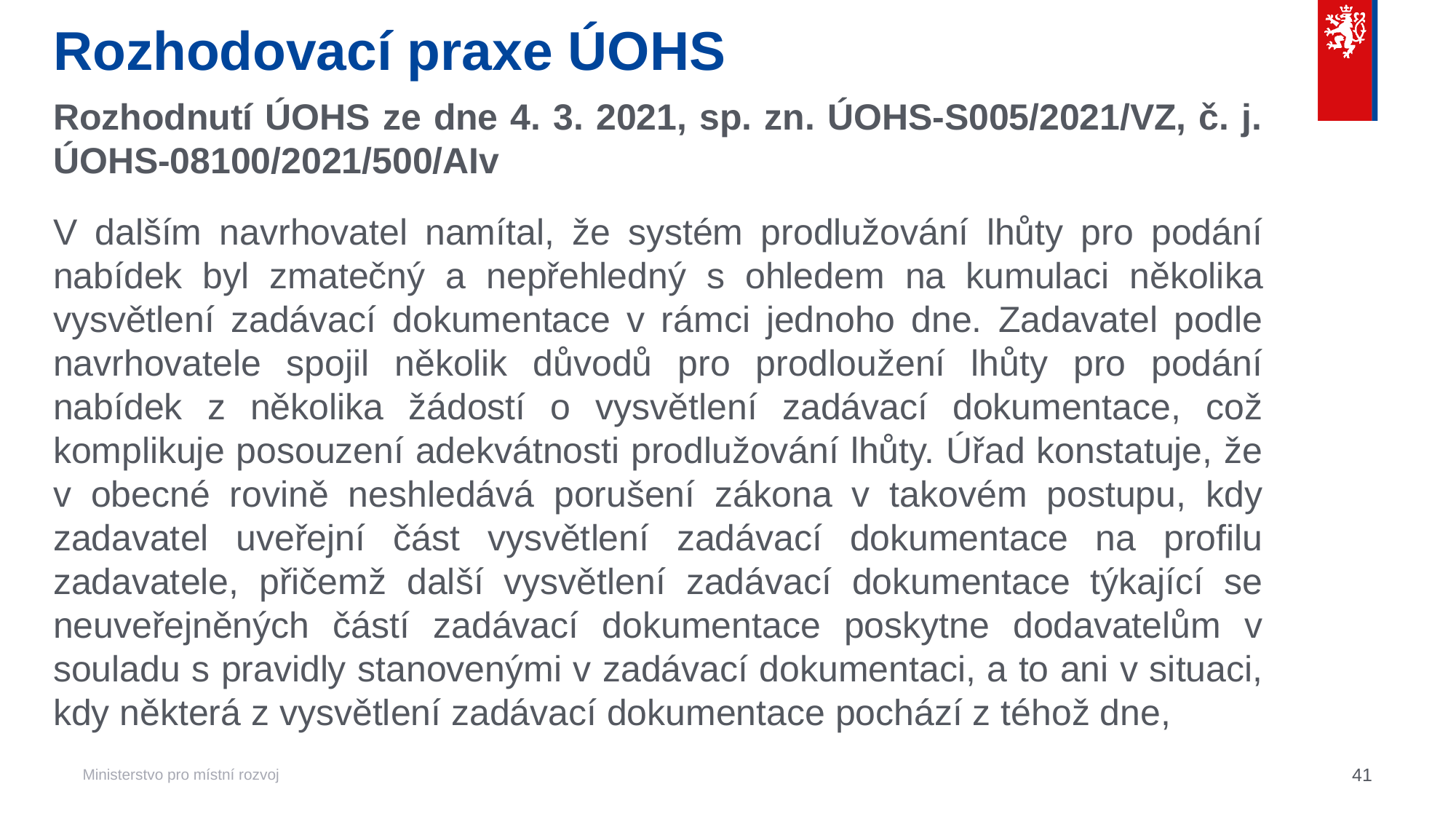

# Rozhodovací praxe ÚOHS
Rozhodnutí ÚOHS ze dne 4. 3. 2021, sp. zn. ÚOHS-S005/2021/VZ, č. j. ÚOHS-08100/2021/500/AIv
V dalším navrhovatel namítal, že systém prodlužování lhůty pro podání nabídek byl zmatečný a nepřehledný s ohledem na kumulaci několika vysvětlení zadávací dokumentace v rámci jednoho dne. Zadavatel podle navrhovatele spojil několik důvodů pro prodloužení lhůty pro podání nabídek z několika žádostí o vysvětlení zadávací dokumentace, což komplikuje posouzení adekvátnosti prodlužování lhůty. Úřad konstatuje, že v obecné rovině neshledává porušení zákona v takovém postupu, kdy zadavatel uveřejní část vysvětlení zadávací dokumentace na profilu zadavatele, přičemž další vysvětlení zadávací dokumentace týkající se neuveřejněných částí zadávací dokumentace poskytne dodavatelům v souladu s pravidly stanovenými v zadávací dokumentaci, a to ani v situaci, kdy některá z vysvětlení zadávací dokumentace pochází z téhož dne,
41